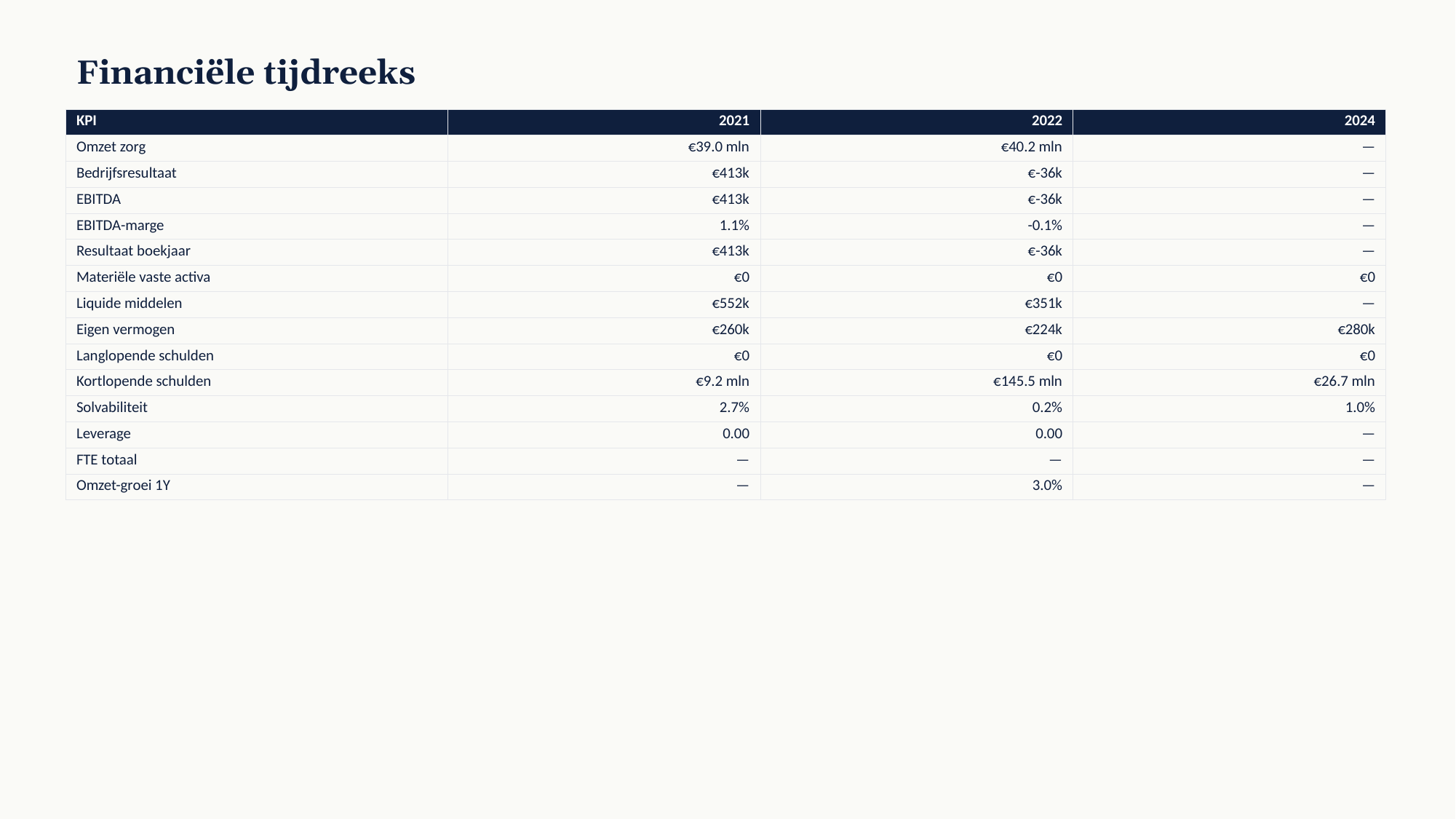

Financiële tijdreeks
| KPI | 2021 | 2022 | 2024 |
| --- | --- | --- | --- |
| Omzet zorg | €39.0 mln | €40.2 mln | — |
| Bedrijfsresultaat | €413k | €-36k | — |
| EBITDA | €413k | €-36k | — |
| EBITDA-marge | 1.1% | -0.1% | — |
| Resultaat boekjaar | €413k | €-36k | — |
| Materiële vaste activa | €0 | €0 | €0 |
| Liquide middelen | €552k | €351k | — |
| Eigen vermogen | €260k | €224k | €280k |
| Langlopende schulden | €0 | €0 | €0 |
| Kortlopende schulden | €9.2 mln | €145.5 mln | €26.7 mln |
| Solvabiliteit | 2.7% | 0.2% | 1.0% |
| Leverage | 0.00 | 0.00 | — |
| FTE totaal | — | — | — |
| Omzet-groei 1Y | — | 3.0% | — |